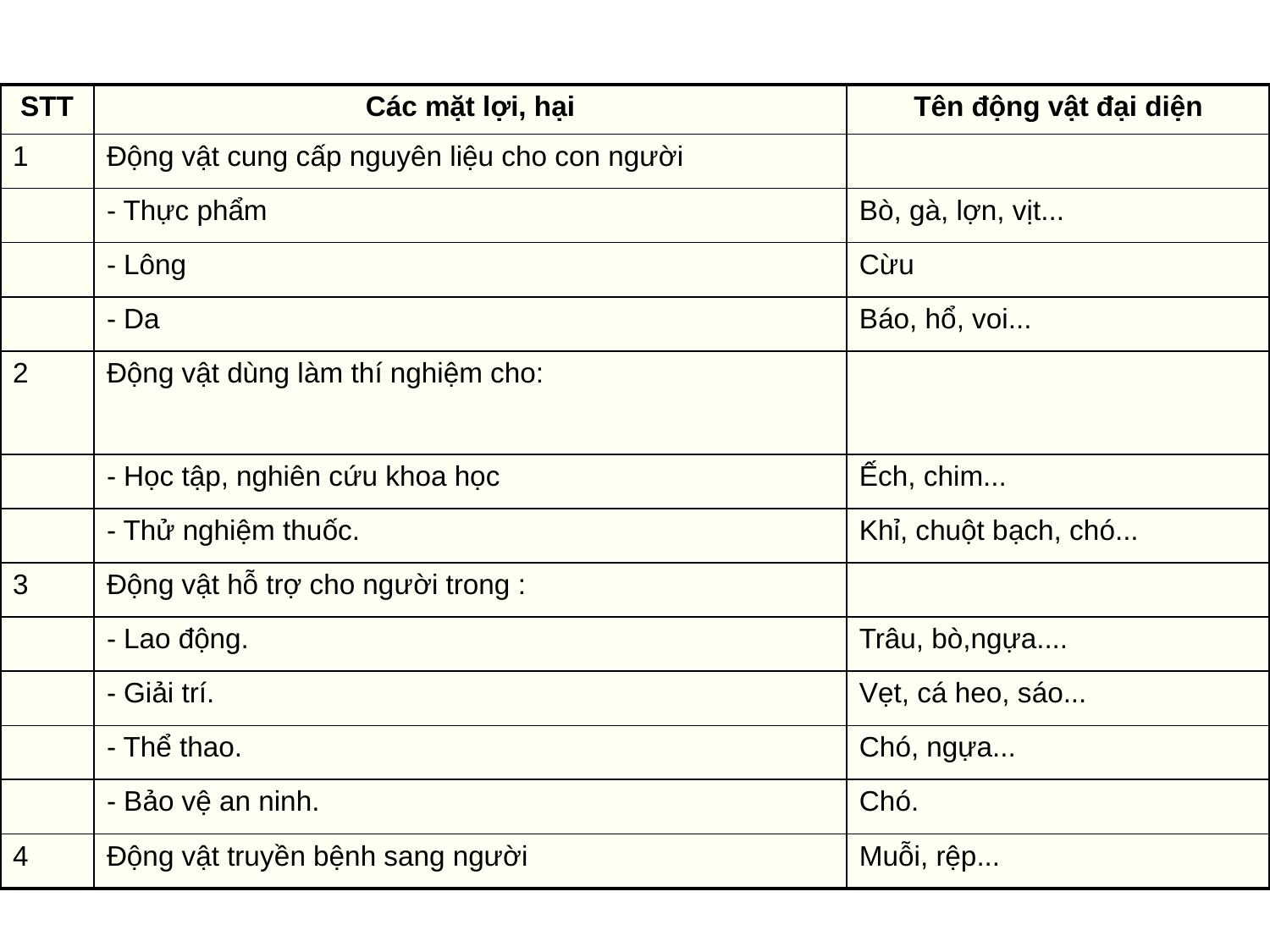

| STT | Các mặt lợi, hại | Tên động vật đại diện |
| --- | --- | --- |
| 1 | Động vật cung cấp nguyên liệu cho con người |  |
|  | - Thực phẩm | Bò, gà, lợn, vịt... |
|  | - Lông | Cừu |
|  | - Da | Báo, hổ, voi... |
| 2 | Động vật dùng làm thí nghiệm cho: |  |
|  | - Học tập, nghiên cứu khoa học | Ếch, chim... |
|  | - Thử nghiệm thuốc. | Khỉ, chuột bạch, chó... |
| 3 | Động vật hỗ trợ cho người trong : |  |
|  | - Lao động. | Trâu, bò,ngựa.... |
|  | - Giải trí. | Vẹt, cá heo, sáo... |
|  | - Thể thao. | Chó, ngựa... |
|  | - Bảo vệ an ninh. | Chó. |
| 4 | Động vật truyền bệnh sang người | Muỗi, rệp... |